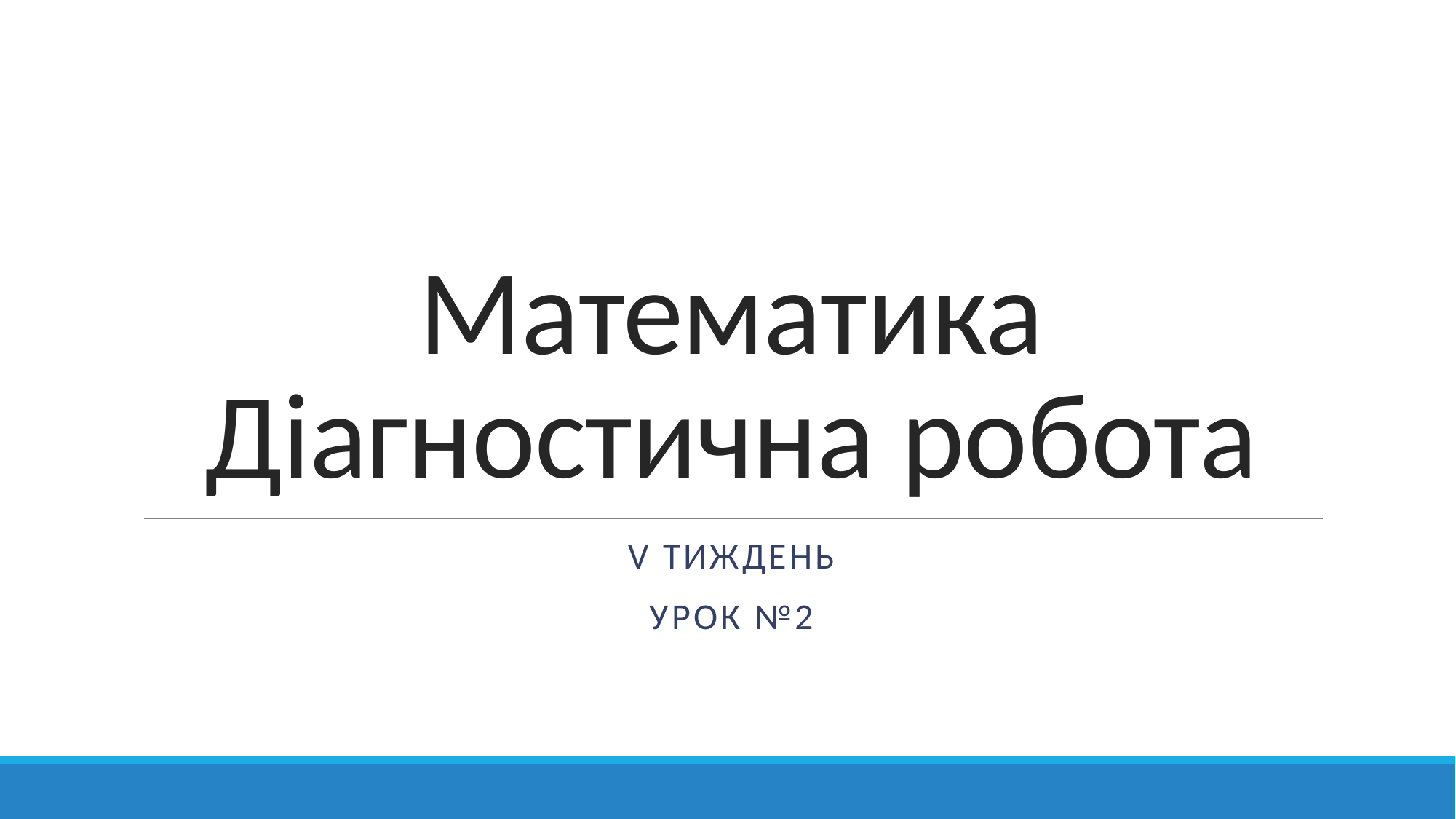

# Математика Діагностична робота
V тиждень
Урок №2